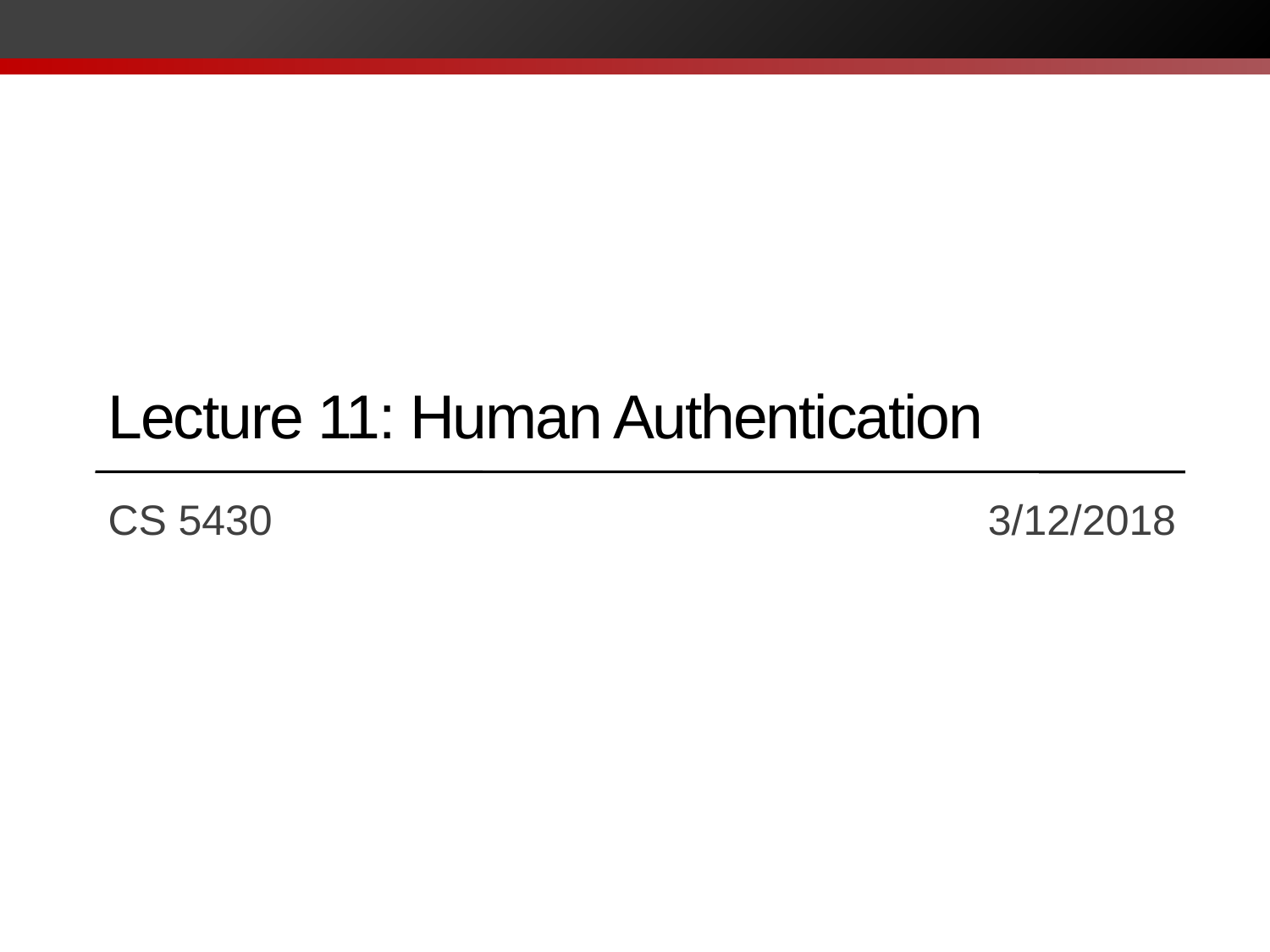

# Lecture 11: Human Authentication
CS 5430		       			          3/12/2018